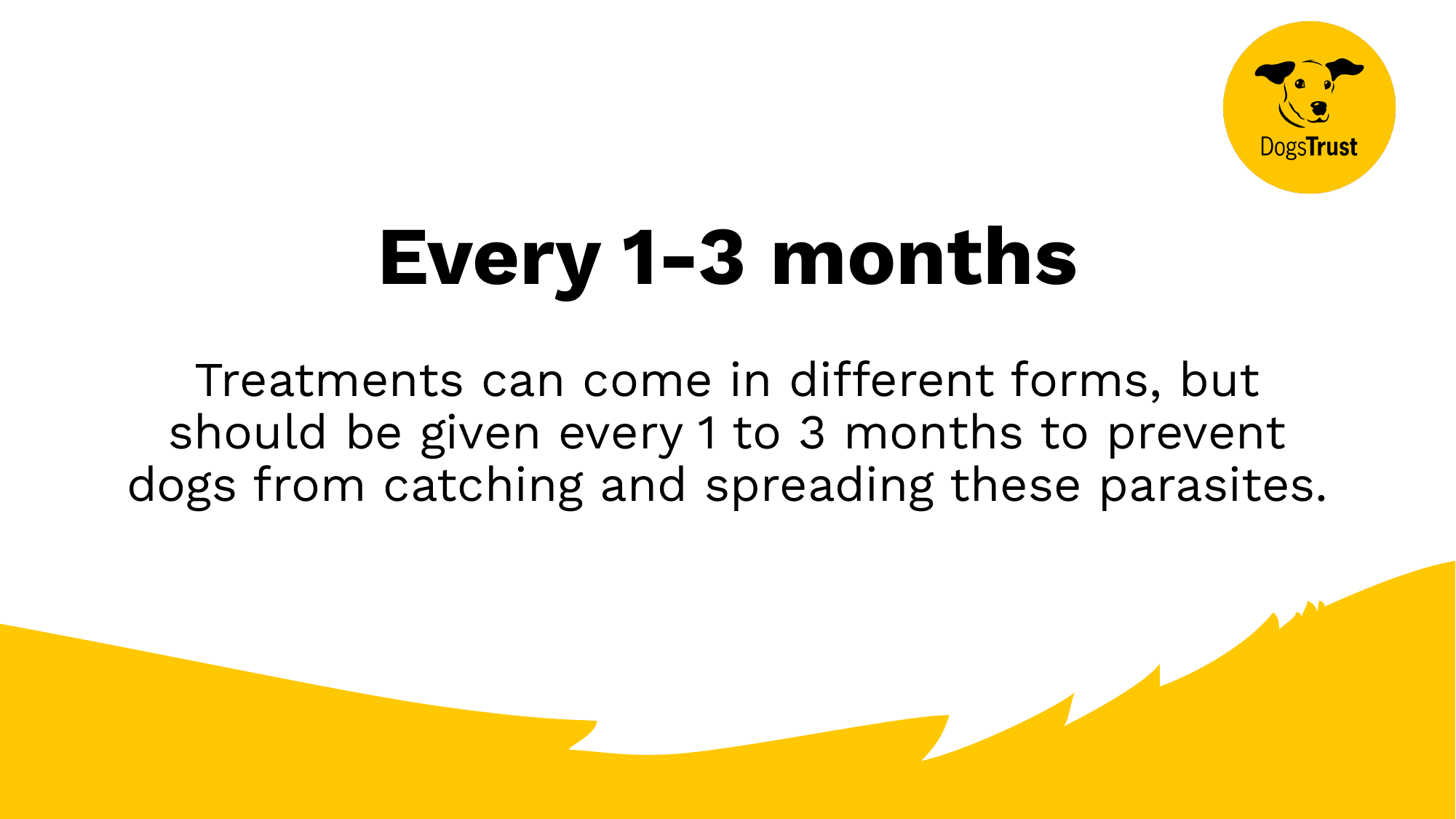

# Every 1-3 months Treatments can come in different forms, but should​ be given every 1 to 3 months to prevent dogs from​ catching and spreading these parasites.​